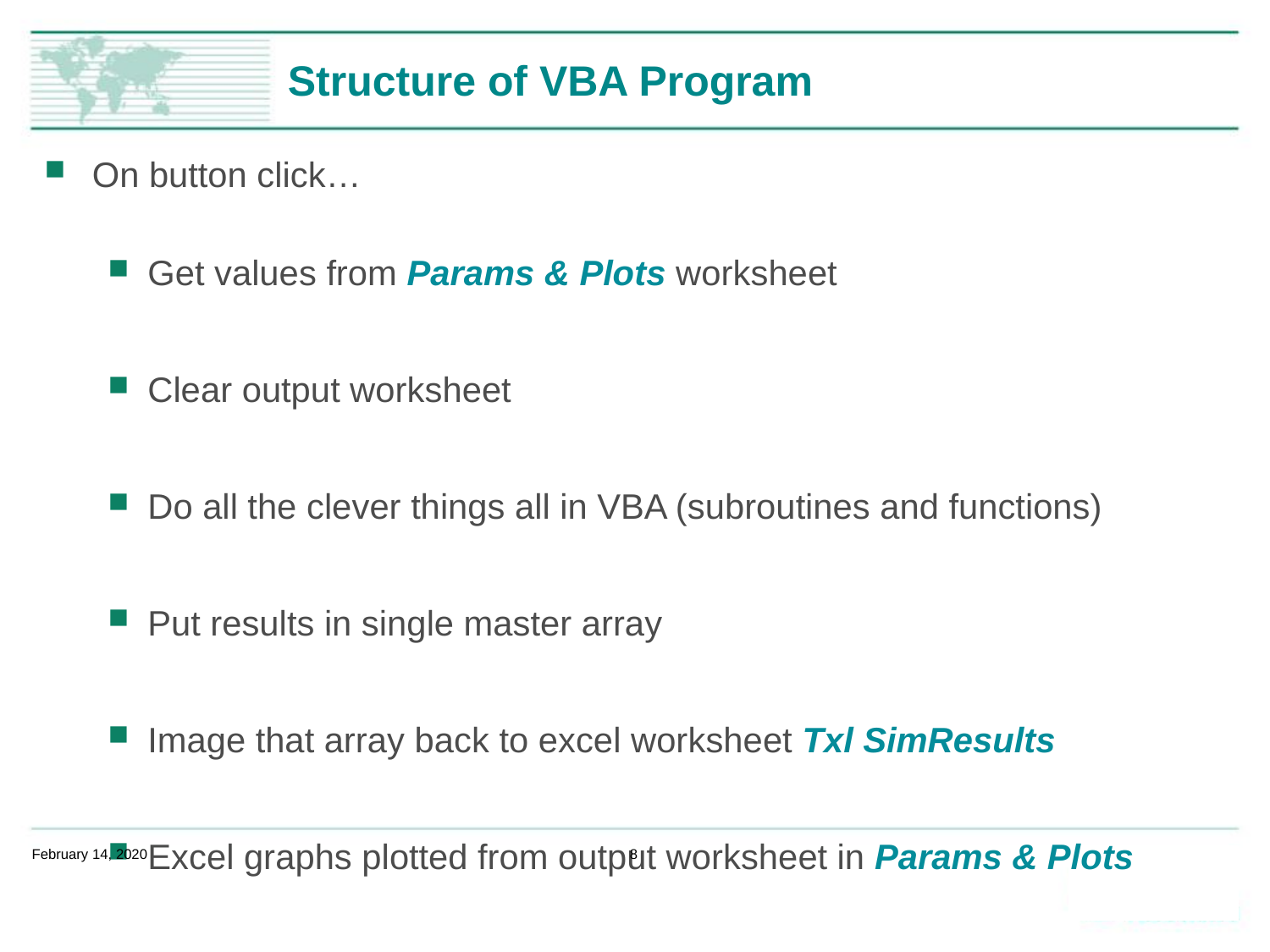

# Structure of VBA Program
On button click…

Get values from Params & Plots worksheet

Clear output worksheet

Do all the clever things all in VBA (subroutines and functions)

Put results in single master array

Image that array back to excel worksheet Txl SimResults

Excel graphs plotted from output worksheet in Params & Plots
February 14, 2020
8